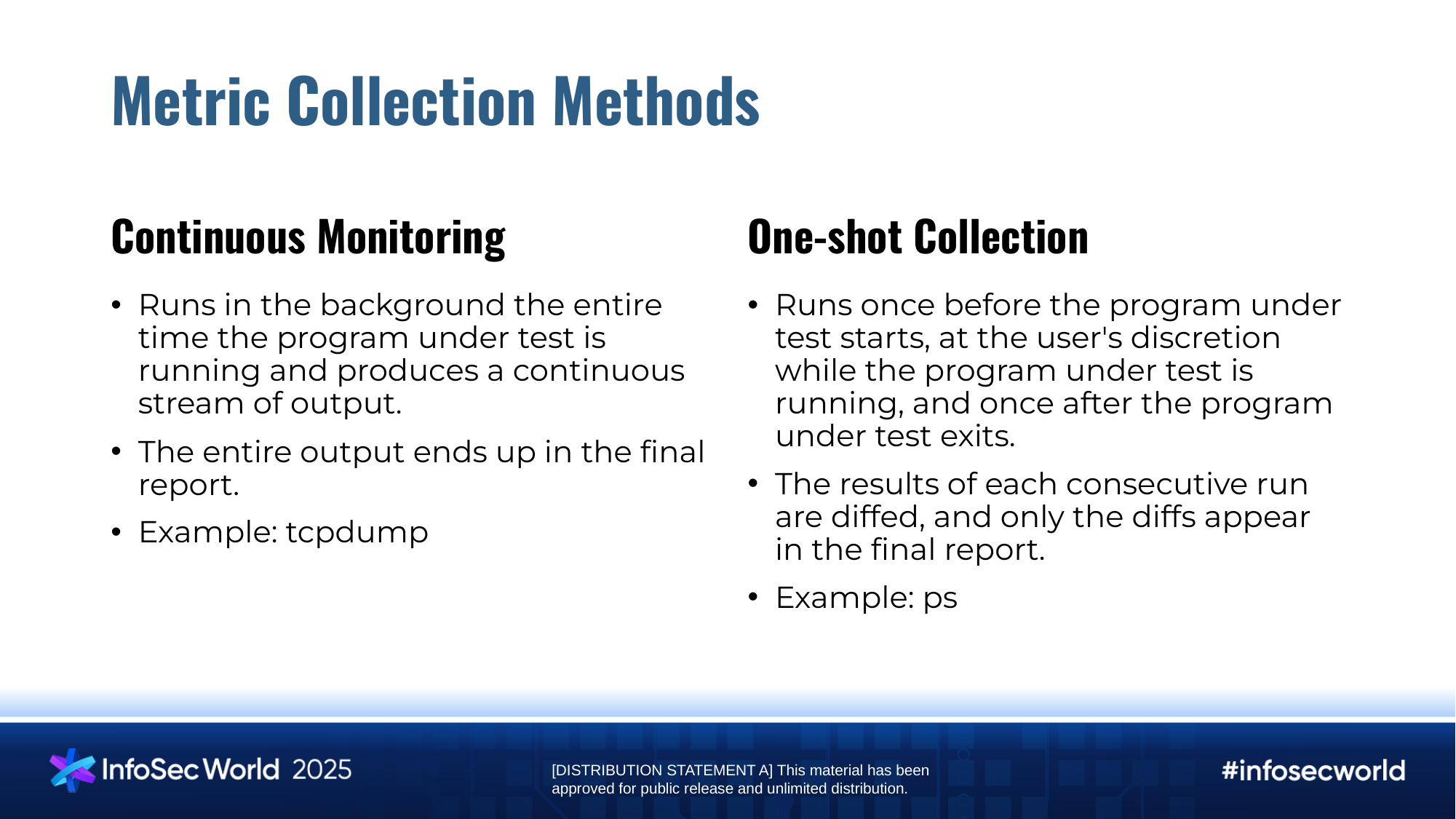

# Metric Collection Methods
Continuous Monitoring
One-shot Collection
Runs in the background the entire time the program under test is running and produces a continuous stream of output.
The entire output ends up in the final report.
Example: tcpdump
Runs once before the program under test starts, at the user's discretion while the program under test is running, and once after the program under test exits.
The results of each consecutive run are diffed, and only the diffs appear in the final report.
Example: ps